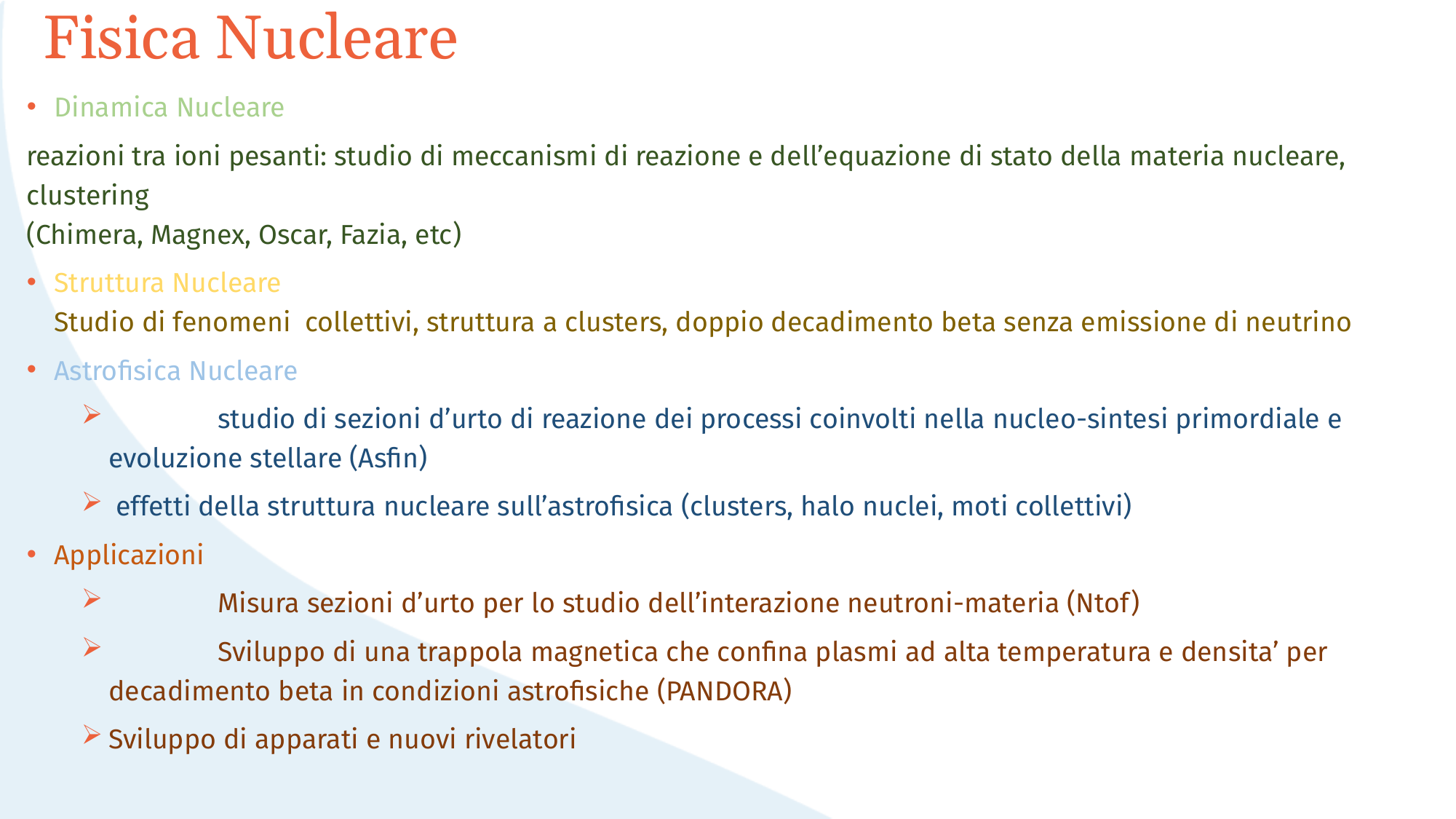

# Fisica Nucleare
Dinamica Nucleare
reazioni tra ioni pesanti: studio di meccanismi di reazione e dell’equazione di stato della materia nucleare, clustering
(Chimera, Magnex, Oscar, Fazia, etc)
Struttura Nucleare
Studio di fenomeni  collettivi, struttura a clusters, doppio decadimento beta senza emissione di neutrino
Astrofisica Nucleare
	studio di sezioni d’urto di reazione dei processi coinvolti nella nucleo-sintesi primordiale e evoluzione stellare (Asfin)
 effetti della struttura nucleare sull’astrofisica (clusters, halo nuclei, moti collettivi)
Applicazioni
	Misura sezioni d’urto per lo studio dell’interazione neutroni-materia (Ntof)
	Sviluppo di una trappola magnetica che confina plasmi ad alta temperatura e densita’ per decadimento beta in condizioni astrofisiche (PANDORA)
Sviluppo di apparati e nuovi rivelatori